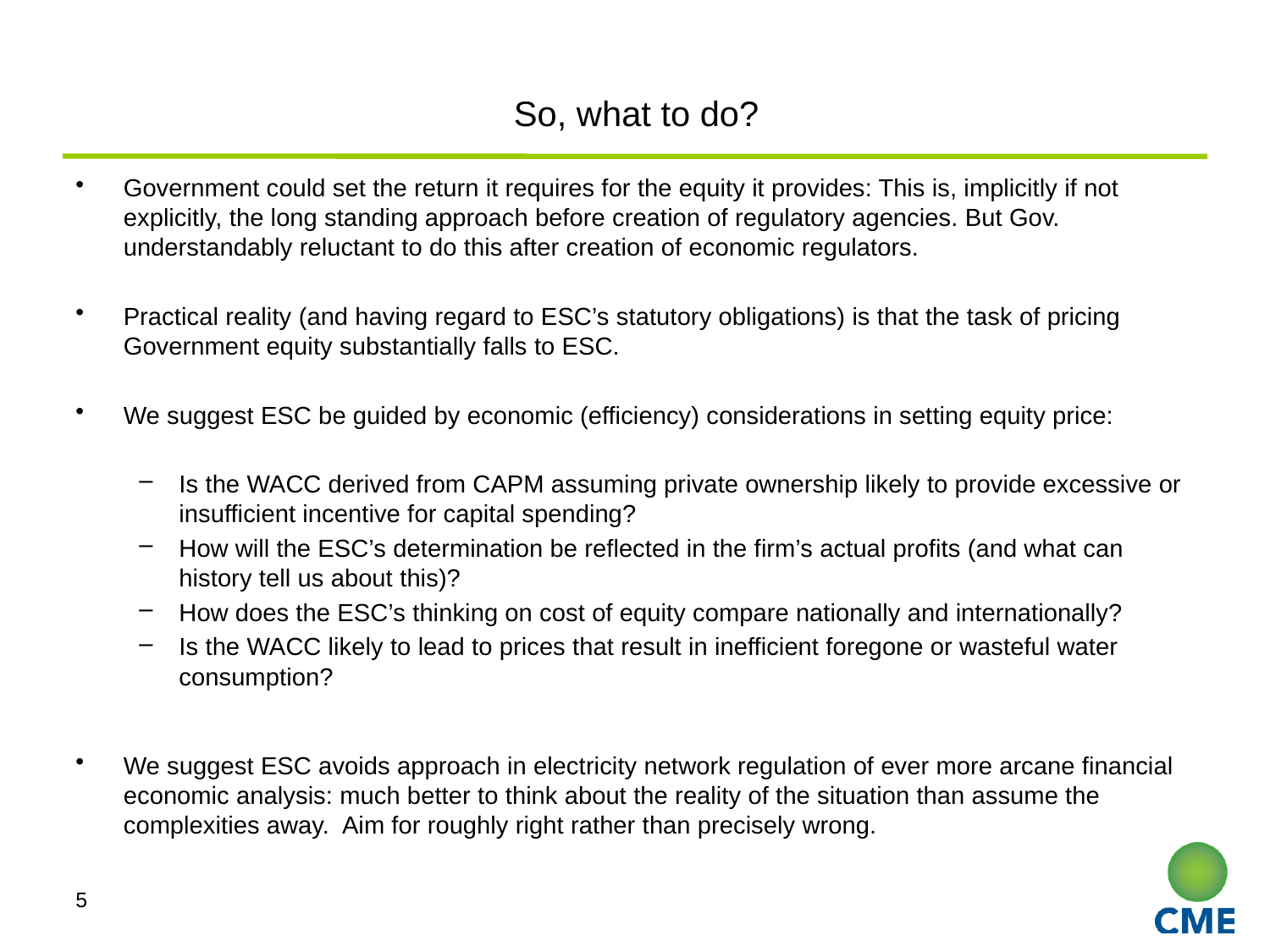

# So, what to do?
Government could set the return it requires for the equity it provides: This is, implicitly if not explicitly, the long standing approach before creation of regulatory agencies. But Gov. understandably reluctant to do this after creation of economic regulators.

Practical reality (and having regard to ESC’s statutory obligations) is that the task of pricing Government equity substantially falls to ESC.

We suggest ESC be guided by economic (efficiency) considerations in setting equity price:

Is the WACC derived from CAPM assuming private ownership likely to provide excessive or insufficient incentive for capital spending?
How will the ESC’s determination be reflected in the firm’s actual profits (and what can history tell us about this)?
How does the ESC’s thinking on cost of equity compare nationally and internationally?
Is the WACC likely to lead to prices that result in inefficient foregone or wasteful water consumption?

We suggest ESC avoids approach in electricity network regulation of ever more arcane financial economic analysis: much better to think about the reality of the situation than assume the complexities away.  Aim for roughly right rather than precisely wrong.

5